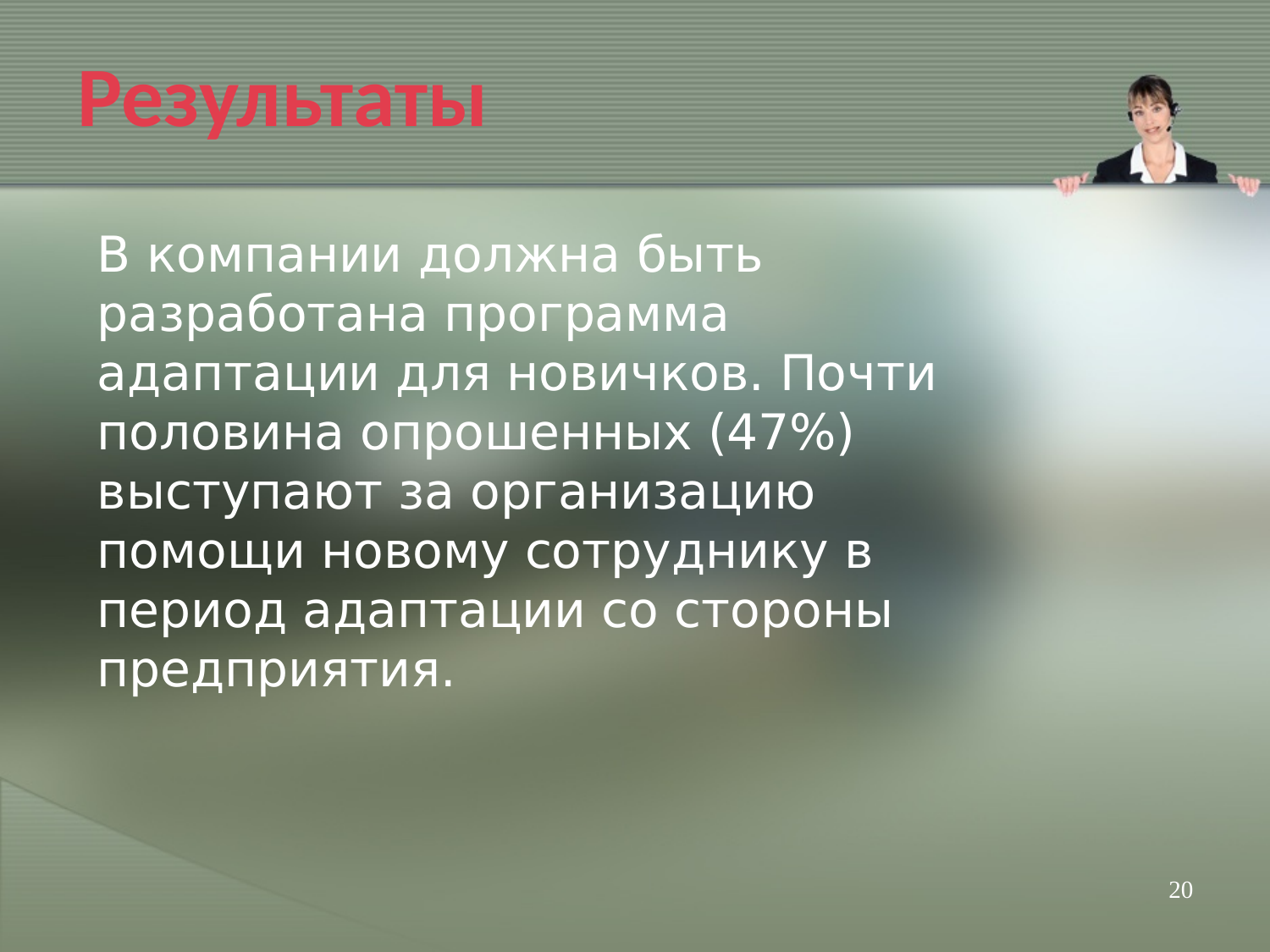

Результаты
В компании должна быть разработана программа адаптации для новичков. Почти половина опрошенных (47%) выступают за организацию помощи новому сотруднику в период адаптации со стороны предприятия.
20